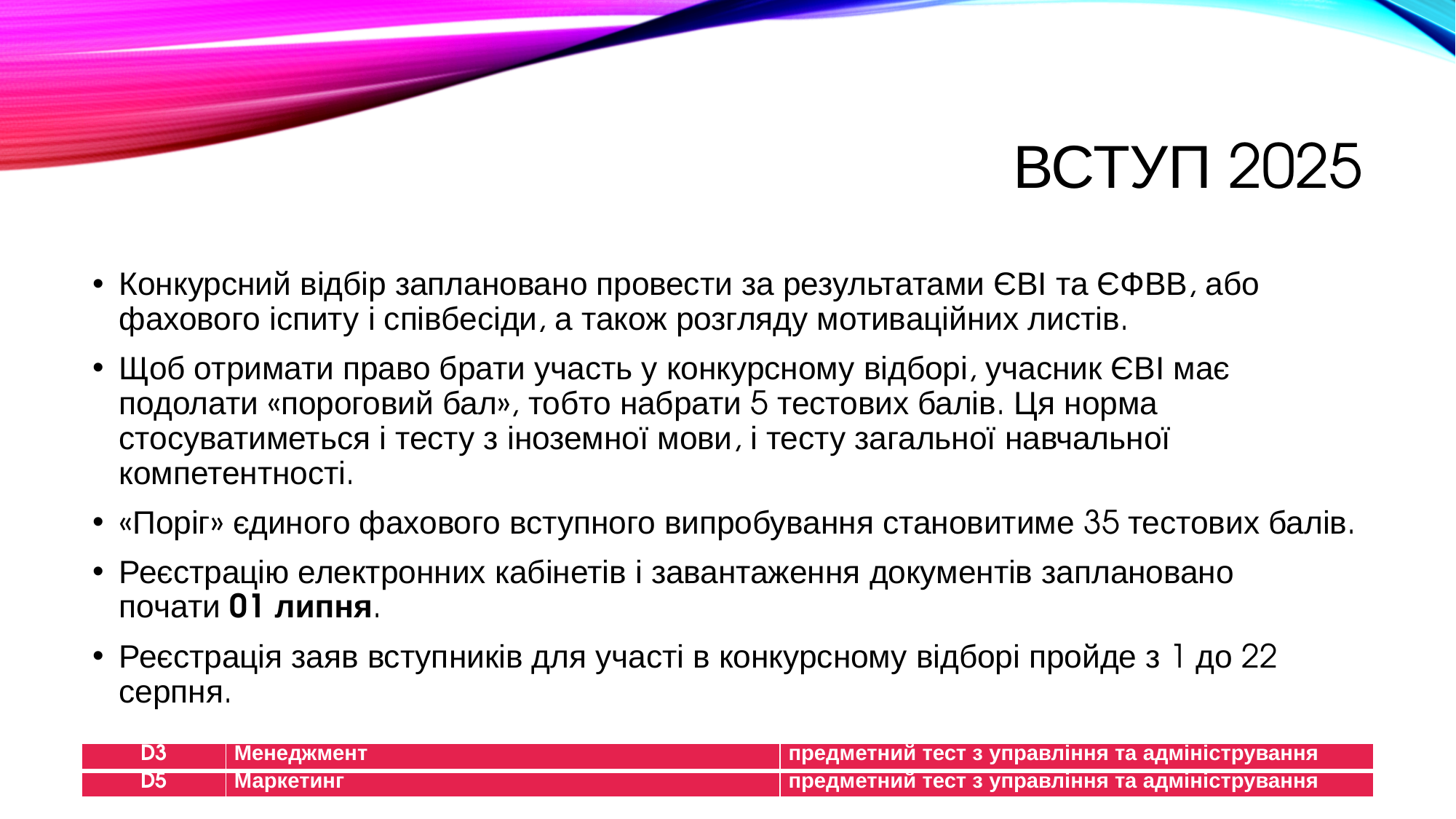

# Вступ 2025
Конкурсний відбір заплановано провести за результатами ЄВІ та ЄФВВ, або фахового іспиту і співбесіди, а також розгляду мотиваційних листів.
Щоб отримати право брати участь у конкурсному відборі, учасник ЄВІ має подолати «пороговий бал», тобто набрати 5 тестових балів. Ця норма стосуватиметься і тесту з іноземної мови, і тесту загальної навчальної компетентності.
«Поріг» єдиного фахового вступного випробування становитиме 35 тестових балів.
Реєстрацію електронних кабінетів і завантаження документів заплановано почати 01 липня.
Реєстрація заяв вступників для участі в конкурсному відборі пройде з 1 до 22 серпня.
| D3 | Менеджмент | предметний тест з управління та адміністрування |
| --- | --- | --- |
| D5 | Маркетинг | предметний тест з управління та адміністрування |
| --- | --- | --- |